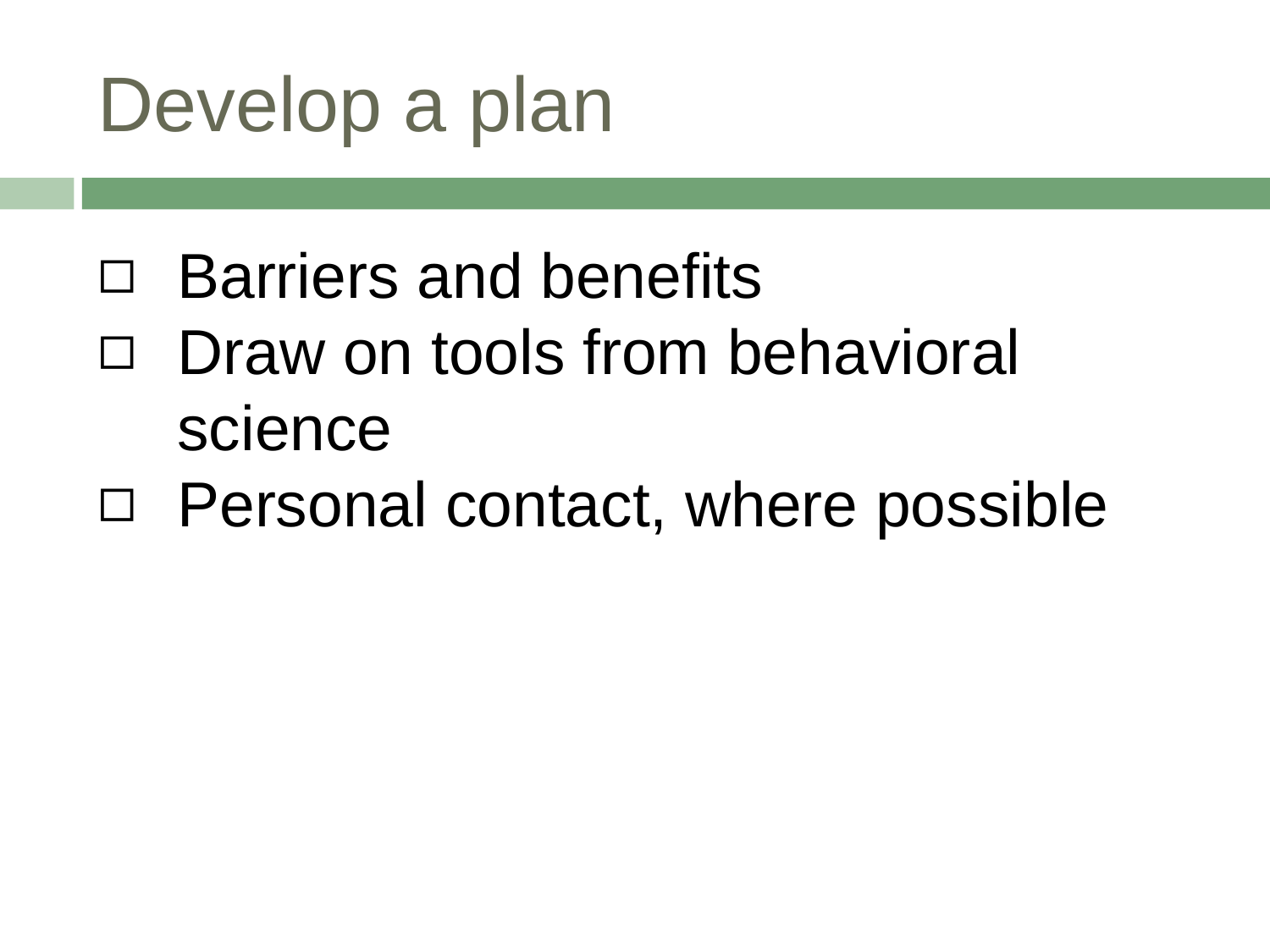

# Develop a plan
Barriers and benefits
Draw on tools from behavioral science
Personal contact, where possible